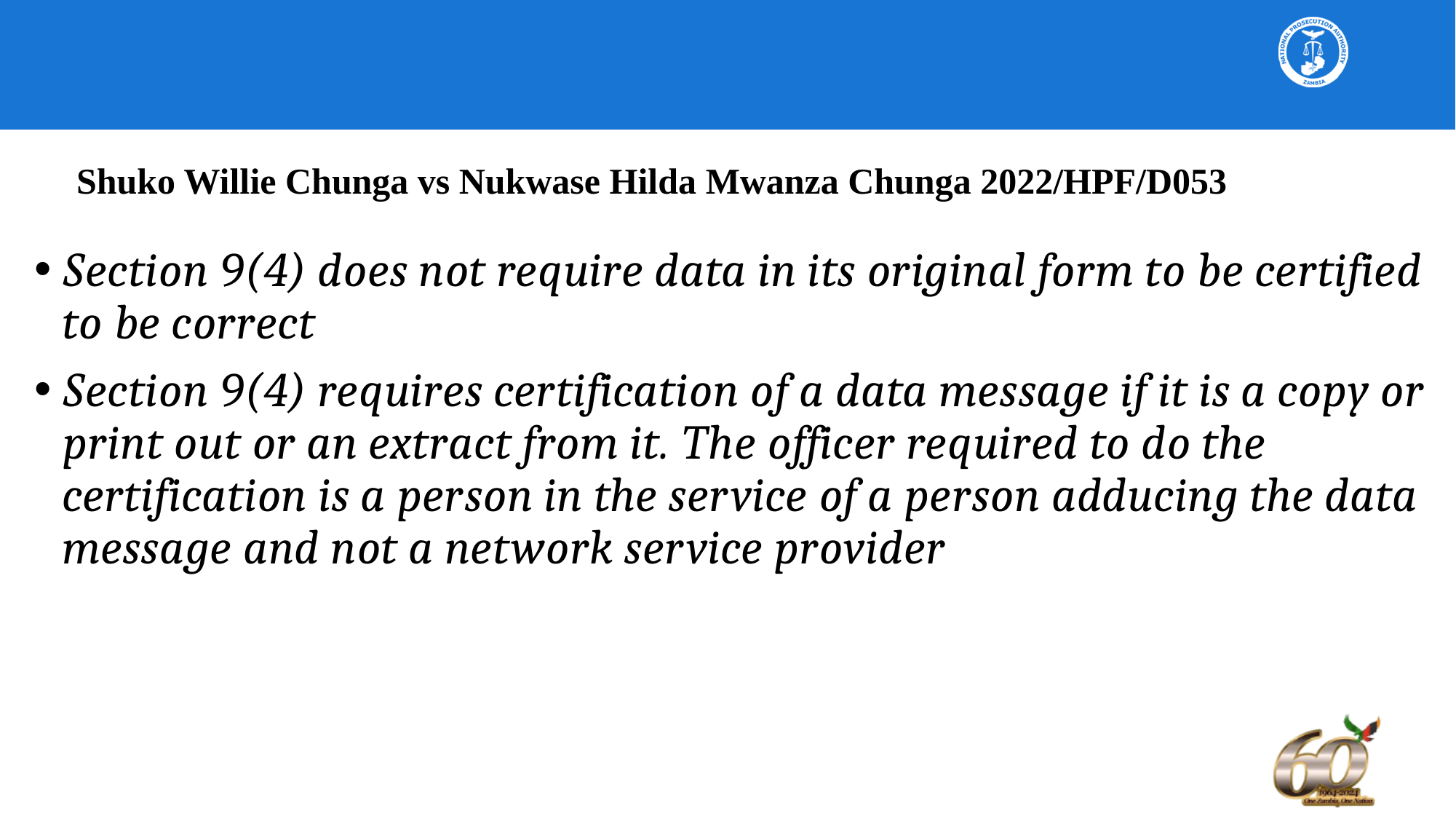

# Shuko Willie Chunga vs Nukwase Hilda Mwanza Chunga 2022/HPF/D053
Section 9(4) does not require data in its original form to be certified to be correct
Section 9(4) requires certification of a data message if it is a copy or print out or an extract from it. The officer required to do the certification is a person in the service of a person adducing the data message and not a network service provider